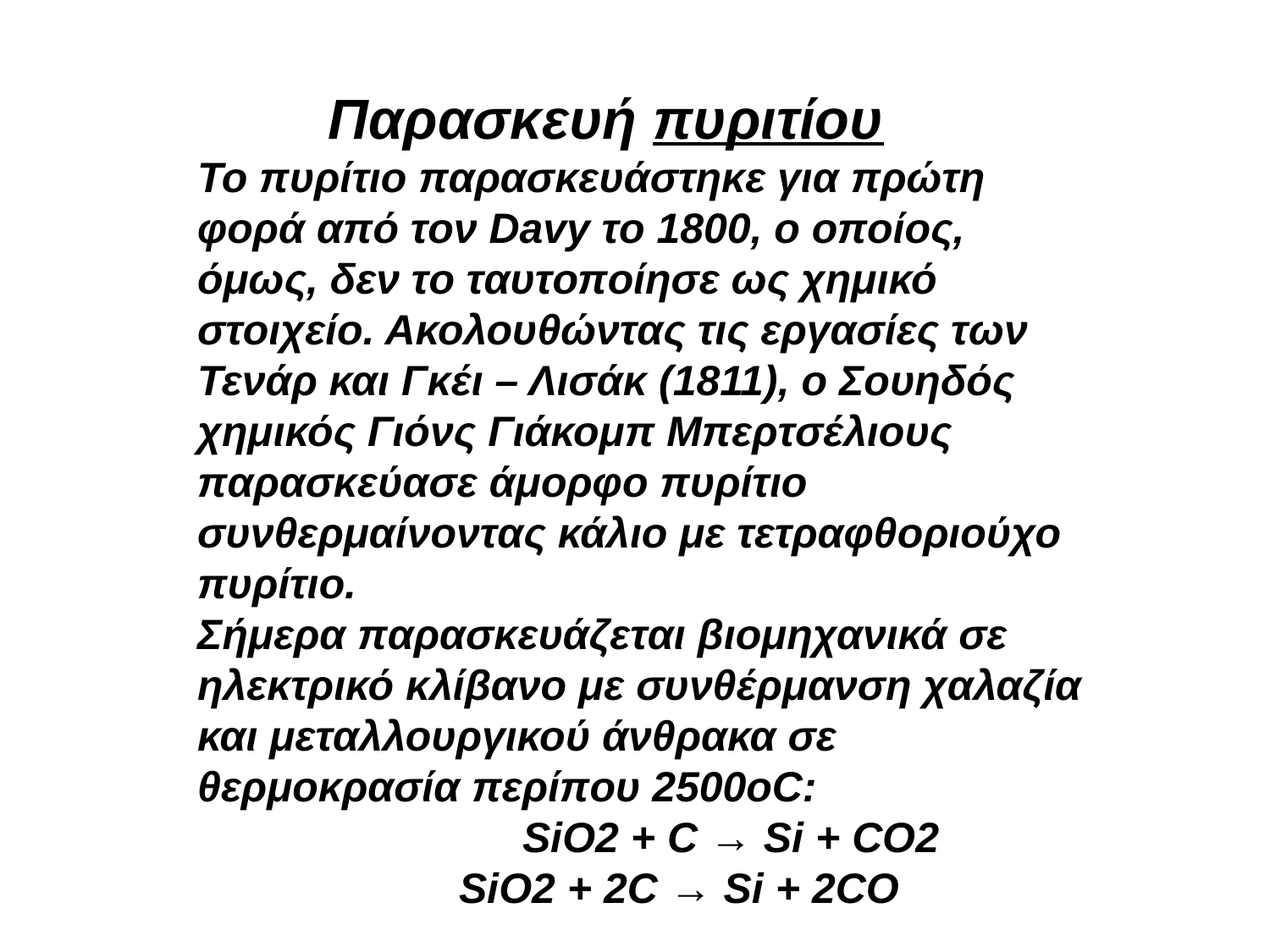

Παρασκευή πυριτίου
Το πυρίτιο παρασκευάστηκε για πρώτη φορά από τον Davy το 1800, ο οποίος, όμως, δεν το ταυτοποίησε ως χημικό στοιχείο. Ακολουθώντας τις εργασίες των Τενάρ και Γκέι – Λισάκ (1811), ο Σουηδός χημικός Γιόνς Γιάκομπ Μπερτσέλιους παρασκεύασε άμορφο πυρίτιο συνθερμαίνοντας κάλιο με τετραφθοριούχο πυρίτιο.
Σήμερα παρασκευάζεται βιομηχανικά σε ηλεκτρικό κλίβανο με συνθέρμανση χαλαζία και μεταλλουργικού άνθρακα σε θερμοκρασία περίπου 2500οC:
      SiO2 + C → Si + CO2
      SiO2 + 2C → Si + 2CO